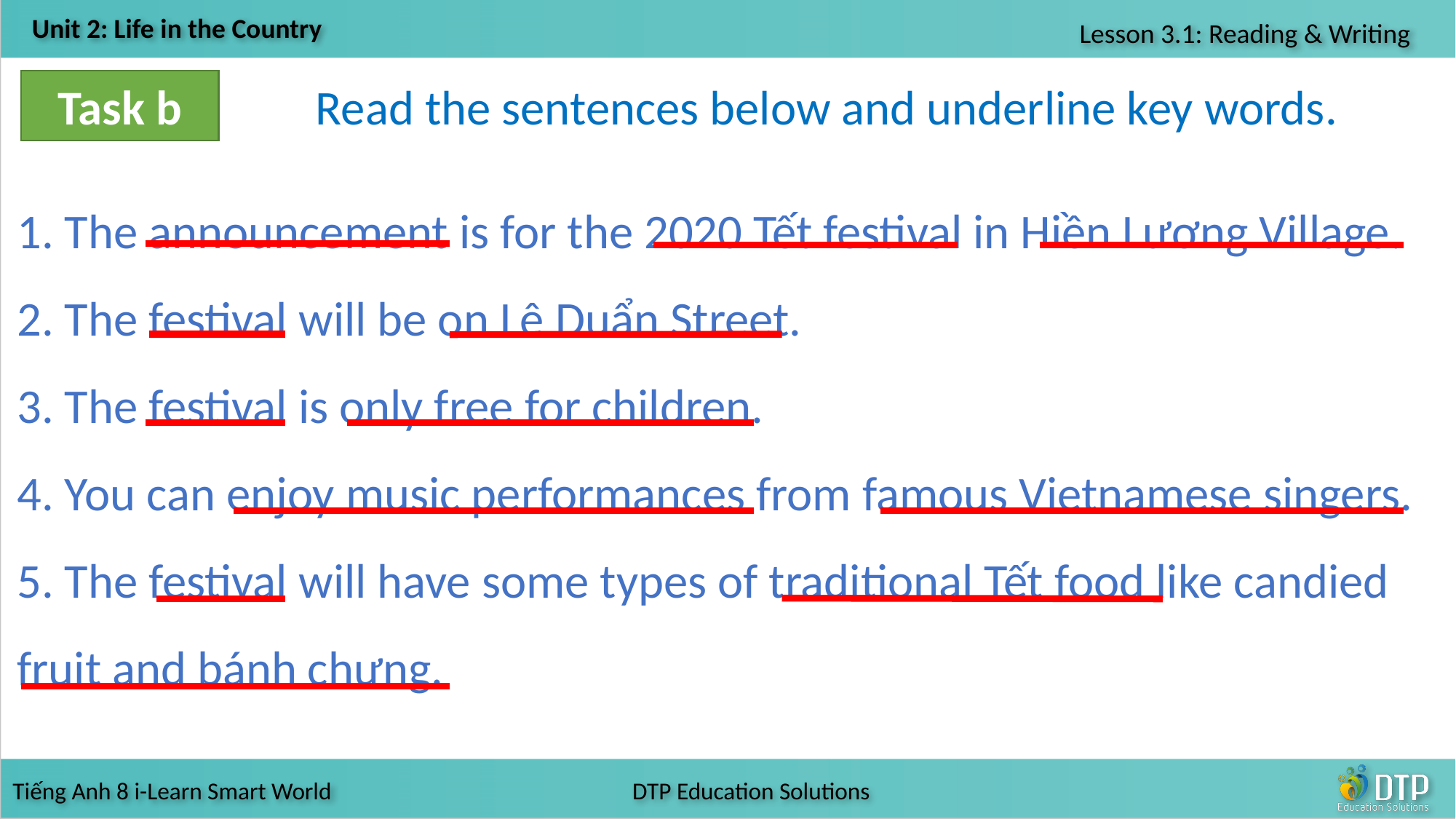

Task b
Read the sentences below and underline key words.
1. The announcement is for the 2020 Tết festival in Hiền Lương Village.
2. The festival will be on Lê Duẩn Street.
3. The festival is only free for children.
4. You can enjoy music performances from famous Vietnamese singers.
5. The festival will have some types of traditional Tết food like candied fruit and bánh chưng.